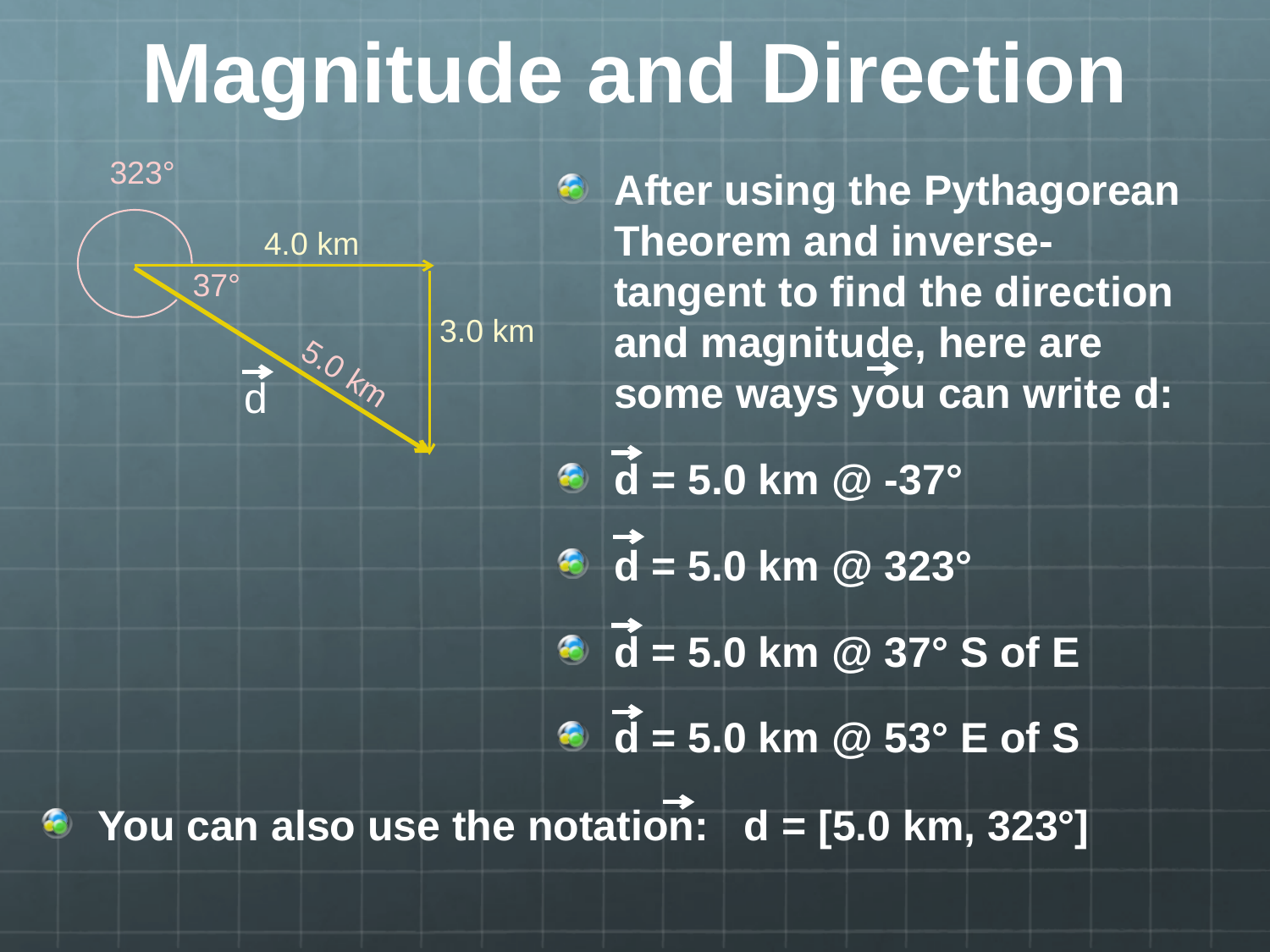

# Magnitude and Direction
323°
After using the Pythagorean Theorem and inverse-tangent to find the direction and magnitude, here are some ways you can write d:
d = 5.0 km @ -37°
d = 5.0 km @ 323°
d = 5.0 km @ 37° S of E
d = 5.0 km @ 53° E of S

4.0 km
37°
3.0 km
5.0 km
d
You can also use the notation:   d = [5.0 km, 323°]